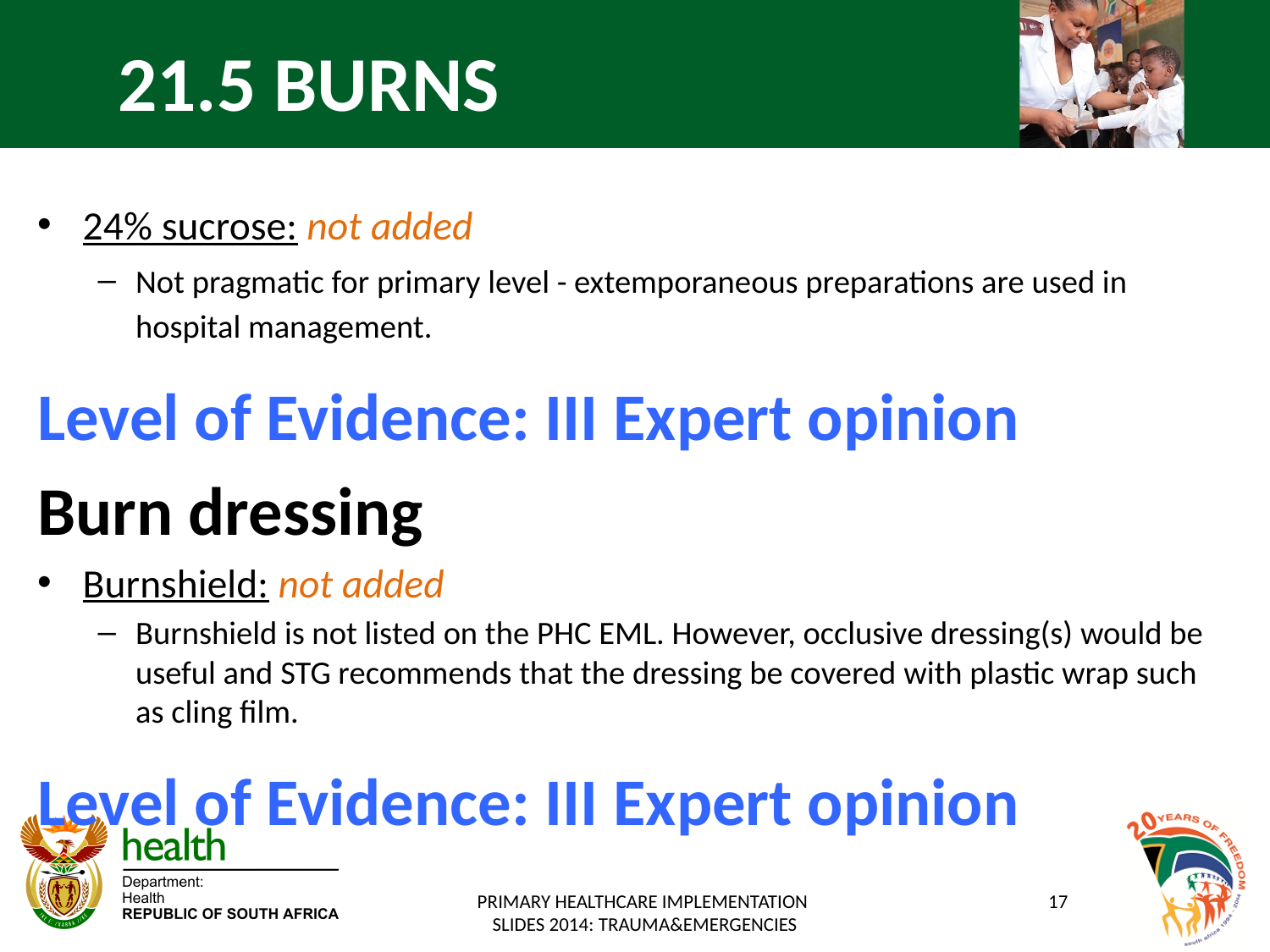

21.5 BURNS
24% sucrose: not added
Not pragmatic for primary level - extemporaneous preparations are used in hospital management.
Level of Evidence: III Expert opinion
Burn dressing
Burnshield: not added
Burnshield is not listed on the PHC EML. However, occlusive dressing(s) would be useful and STG recommends that the dressing be covered with plastic wrap such as cling film.
Level of Evidence: III Expert opinion
PRIMARY HEALTHCARE IMPLEMENTATION
SLIDES 2014: TRAUMA&EMERGENCIES
17